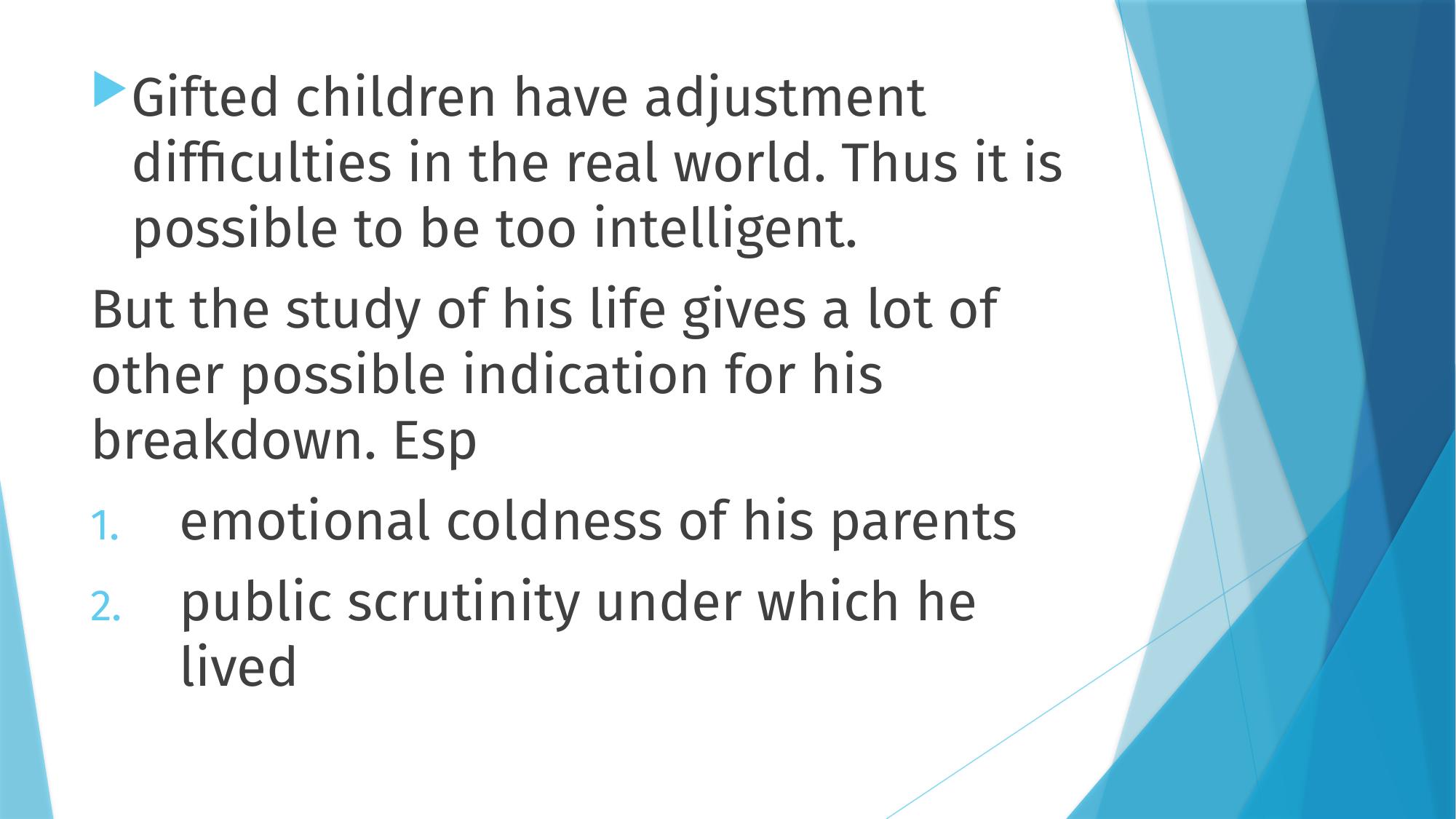

Gifted children have adjustment difficulties in the real world. Thus it is possible to be too intelligent.
But the study of his life gives a lot of other possible indication for his breakdown. Esp
emotional coldness of his parents
public scrutinity under which he lived